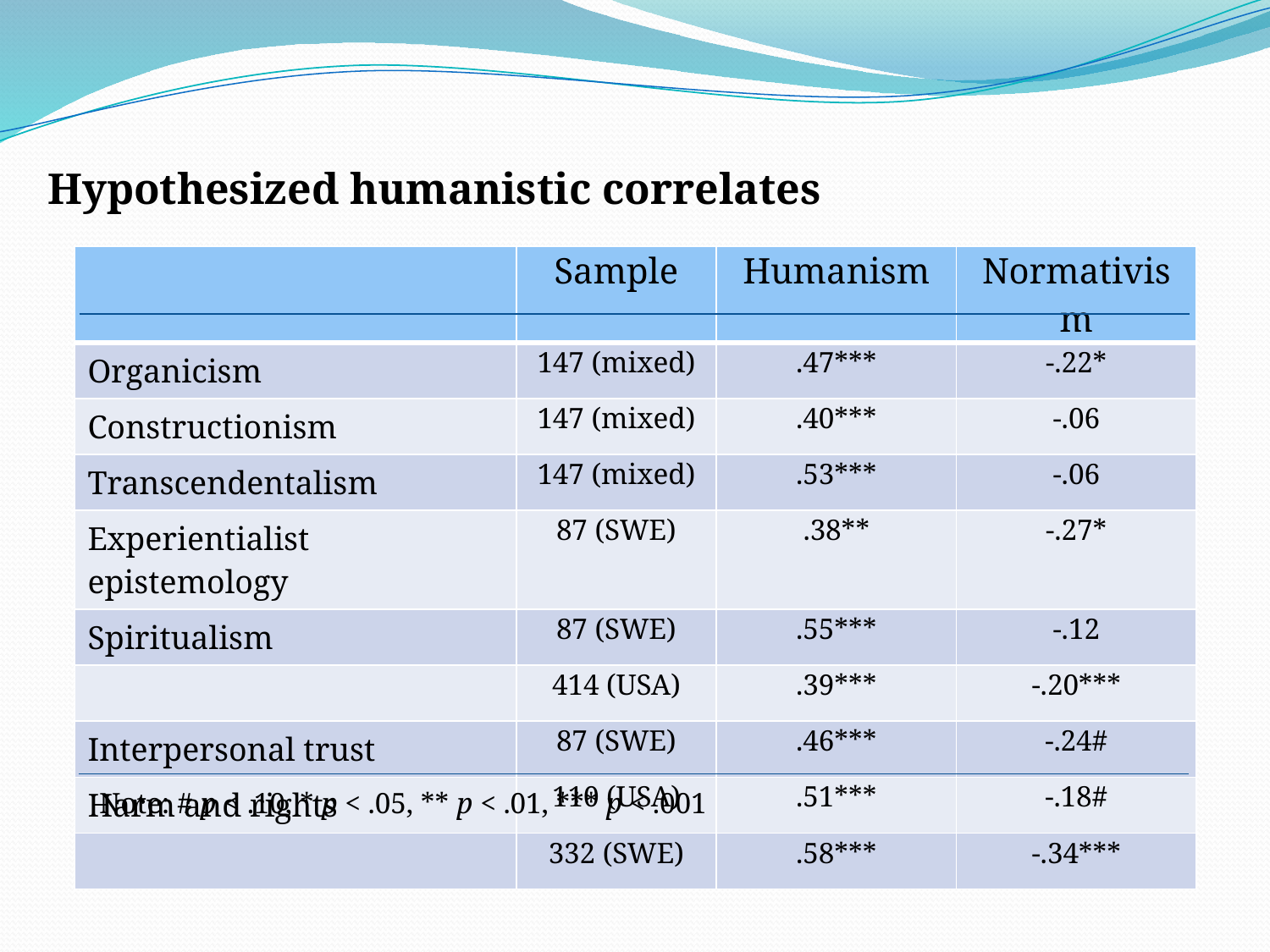

Hypothesized humanistic correlates
|  | Sample | Humanism | Normativism |
| --- | --- | --- | --- |
| Organicism | 147 (mixed) | .47\*\*\* | -.22\* |
| Constructionism | 147 (mixed) | .40\*\*\* | -.06 |
| Transcendentalism | 147 (mixed) | .53\*\*\* | -.06 |
| Experientialist epistemology | 87 (SWE) | .38\*\* | -.27\* |
| Spiritualism | 87 (SWE) | .55\*\*\* | -.12 |
|  | 414 (USA) | .39\*\*\* | -.20\*\*\* |
| Interpersonal trust | 87 (SWE) | .46\*\*\* | -.24# |
| Harm and rights | 110 (USA) | .51\*\*\* | -.18# |
|  | 332 (SWE) | .58\*\*\* | -.34\*\*\* |
Note: # p < .10, * p < .05, ** p < .01, *** p < .001